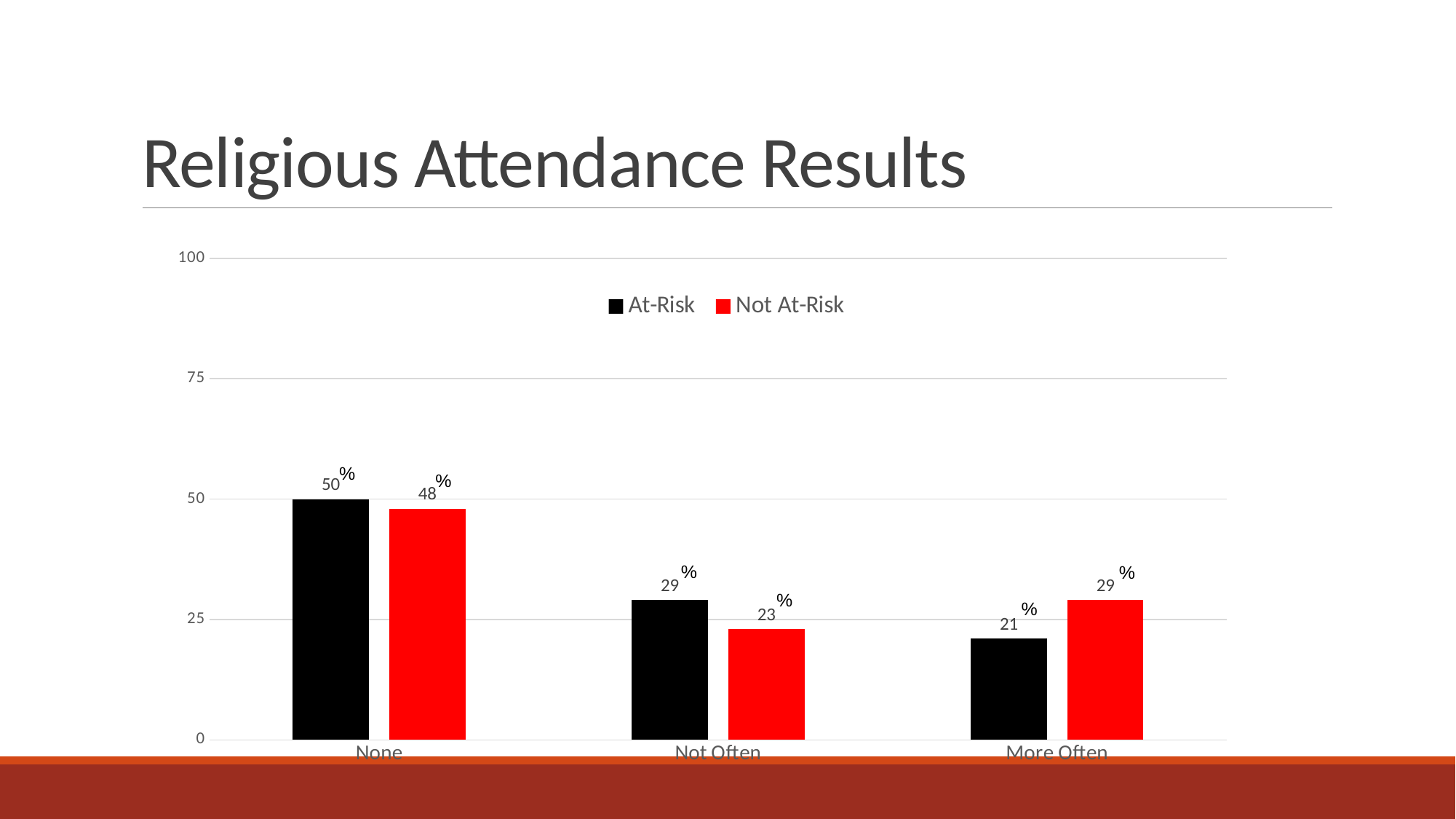

# Religious Attendance Results

### Chart

| Category | At-Risk | Not At-Risk |
|---|---|---|
| None | 50.0 | 48.0 |
| Not Often | 29.0 | 23.0 |
| More Often | 21.0 | 29.0 |
%
%
%
%
%
%